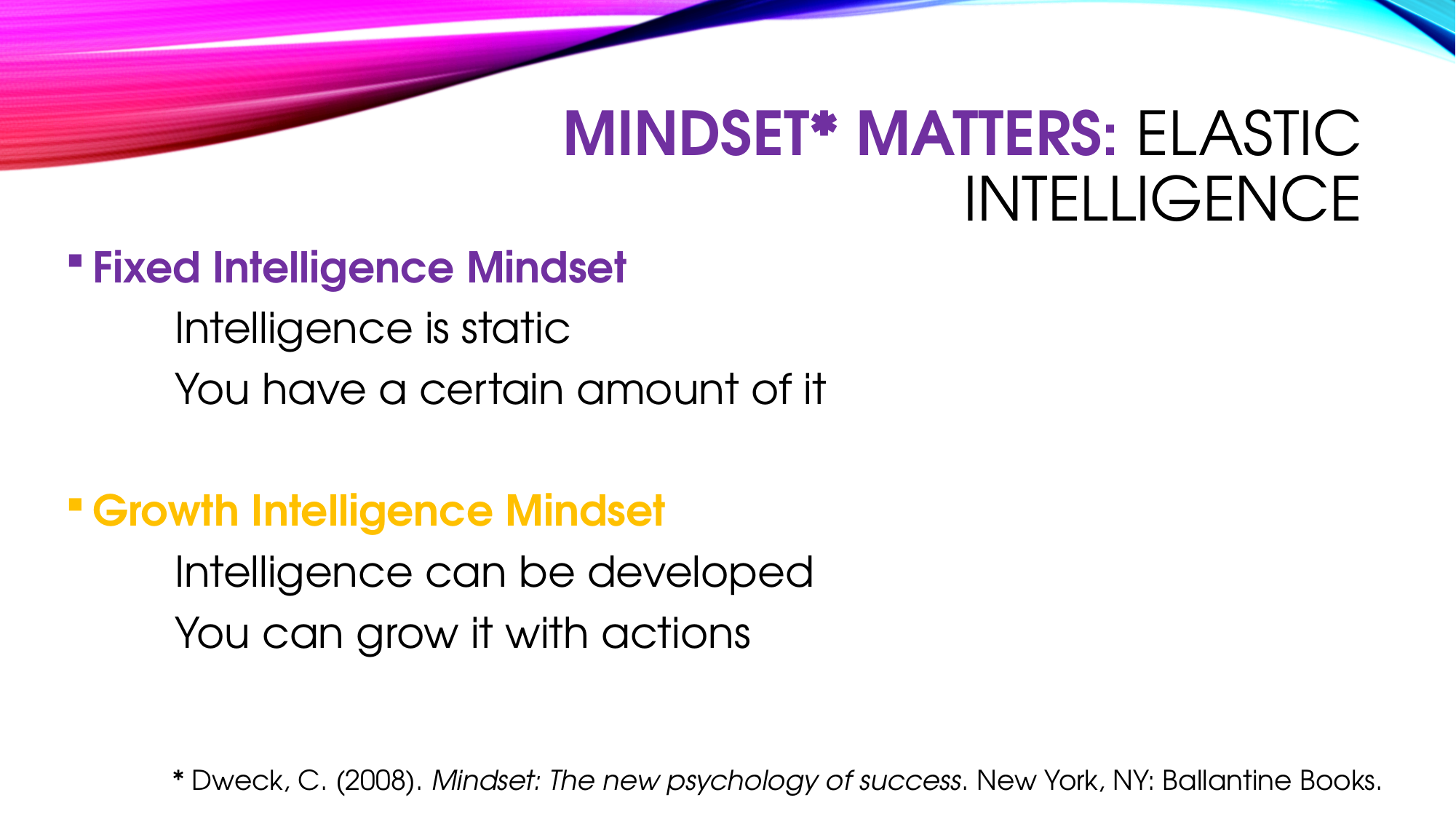

# Mindset* Matters: Elastic Intelligence
Fixed Intelligence Mindset
	Intelligence is static
	You have a certain amount of it

Growth Intelligence Mindset
	Intelligence can be developed
	You can grow it with actions
* Dweck, C. (2008). Mindset: The new psychology of success. New York, NY: Ballantine Books.